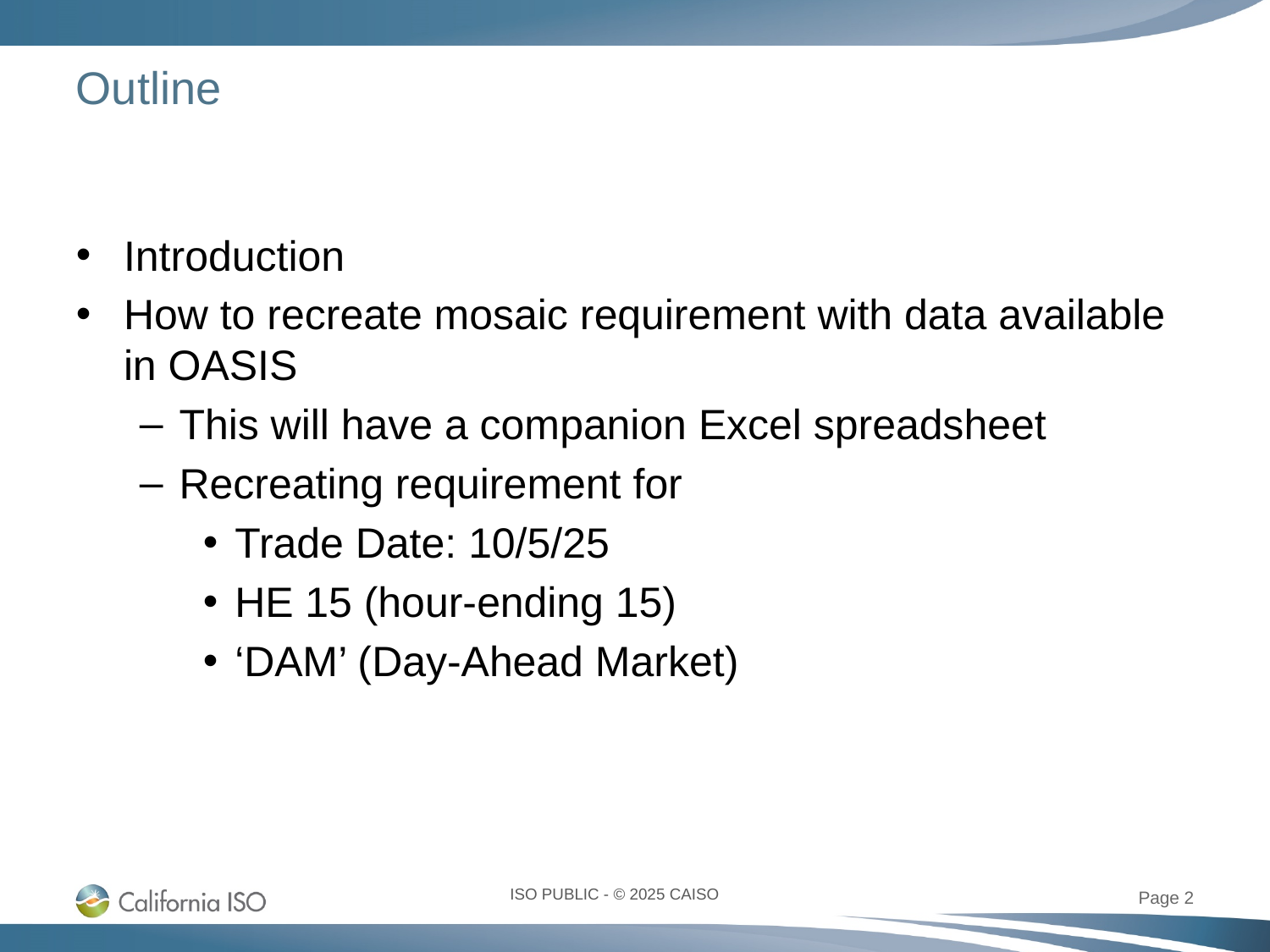

# Outline
Introduction
How to recreate mosaic requirement with data available in OASIS
This will have a companion Excel spreadsheet
Recreating requirement for
Trade Date: 10/5/25
HE 15 (hour-ending 15)
‘DAM’ (Day-Ahead Market)
Page 2